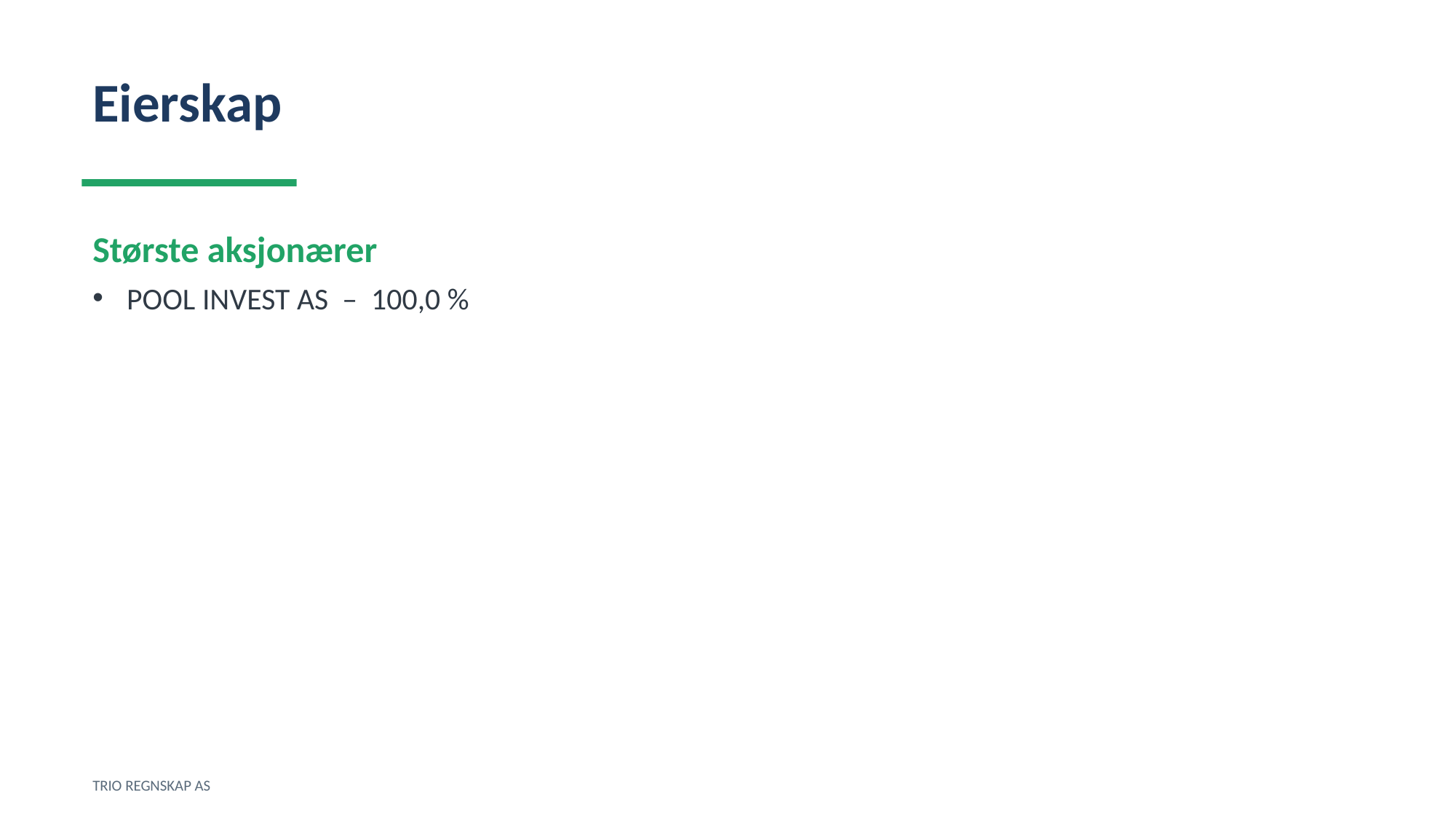

Eierskap

Største aksjonærer
POOL INVEST AS  –  100,0 %
TRIO REGNSKAP AS